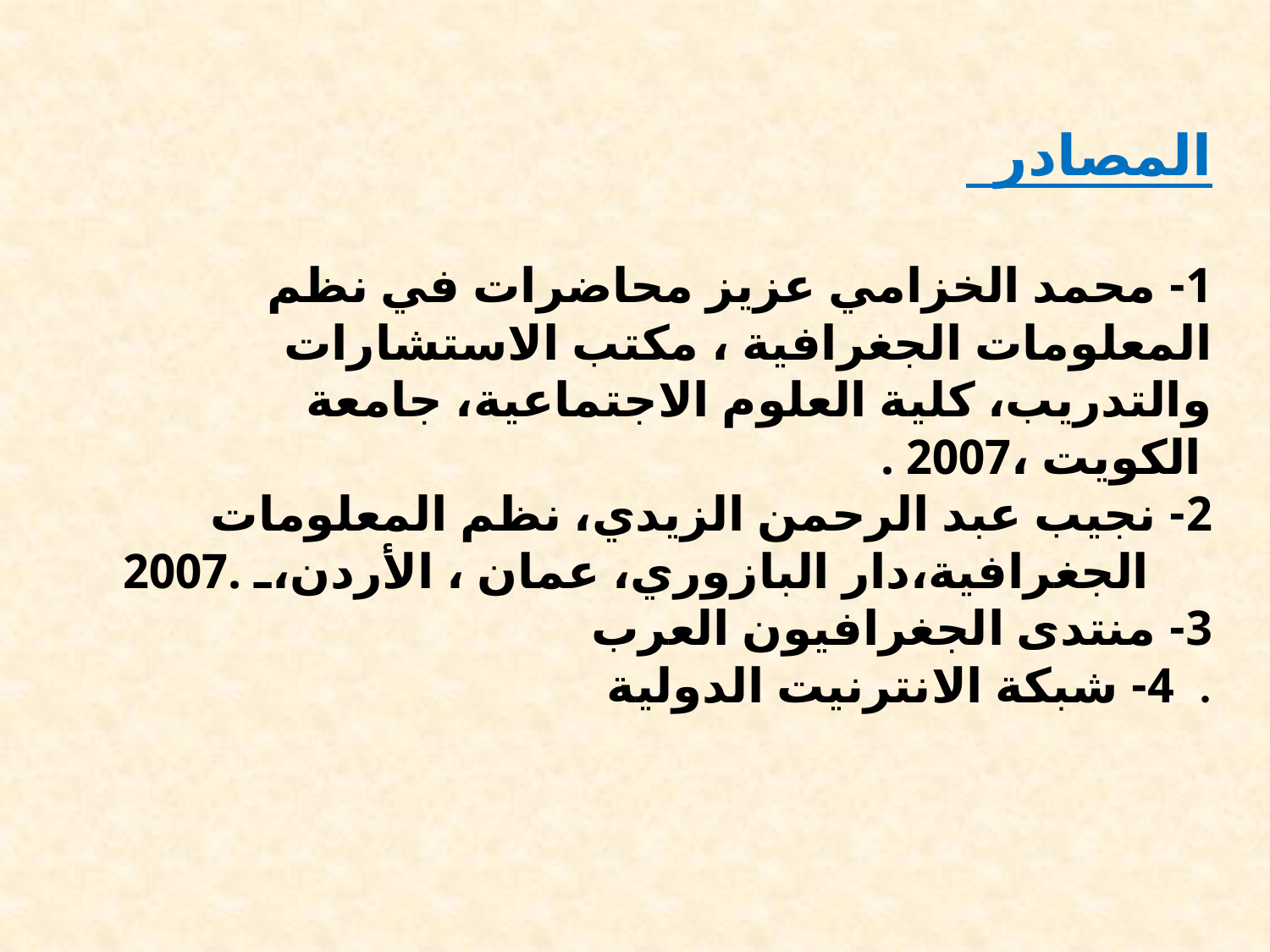

# المصادر 1- محمد الخزامي عزيز محاضرات في نظم المعلومات الجغرافية ، مكتب الاستشارات والتدريب، كلية العلوم الاجتماعية، جامعة الكويت ،2007 . 2- نجيب عبد الرحمن الزيدي، نظم المعلومات الجغرافية،دار البازوري، عمان ، الأردن، 2007. 3- منتدى الجغرافيون العرب 4- شبكة الانترنيت الدولية  .